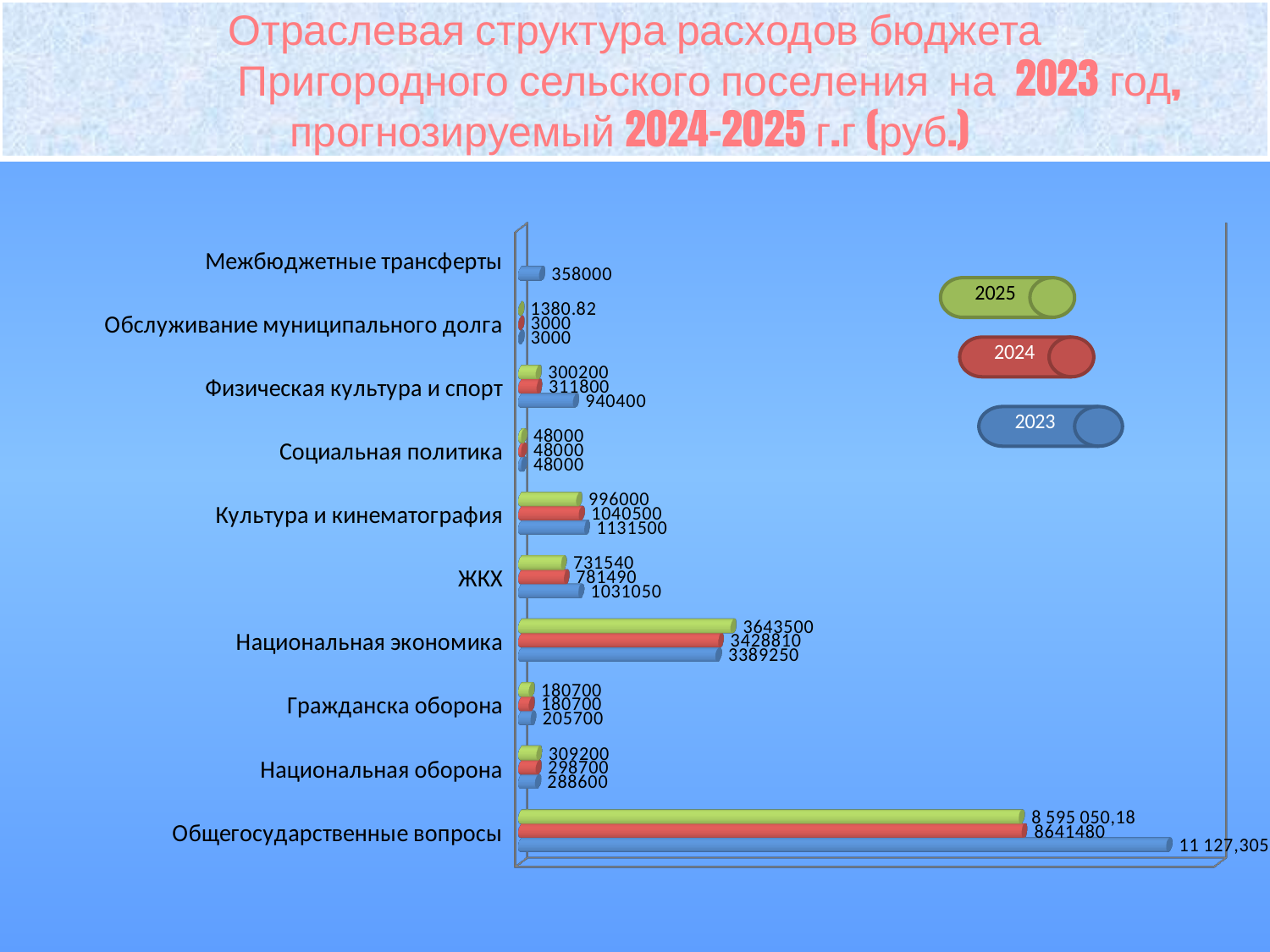

# Отраслевая структура расходов бюджета Пригородного сельского поселения  на  2023 год, прогнозируемый 2024-2025 г.г (руб.)

[unsupported chart]